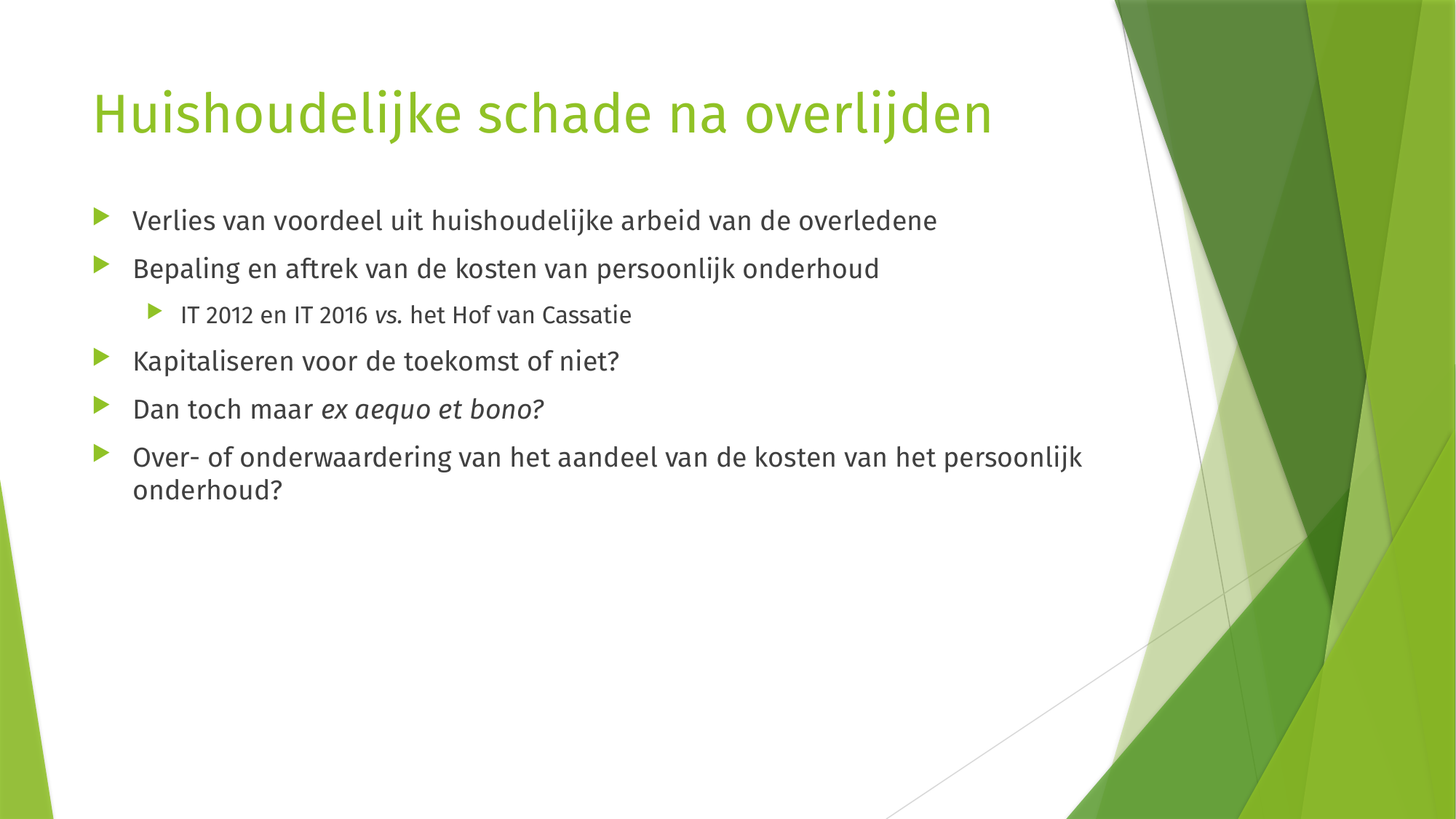

# Huishoudelijke schade na overlijden
Verlies van voordeel uit huishoudelijke arbeid van de overledene
Bepaling en aftrek van de kosten van persoonlijk onderhoud
IT 2012 en IT 2016 vs. het Hof van Cassatie
Kapitaliseren voor de toekomst of niet?
Dan toch maar ex aequo et bono?
Over- of onderwaardering van het aandeel van de kosten van het persoonlijk onderhoud?